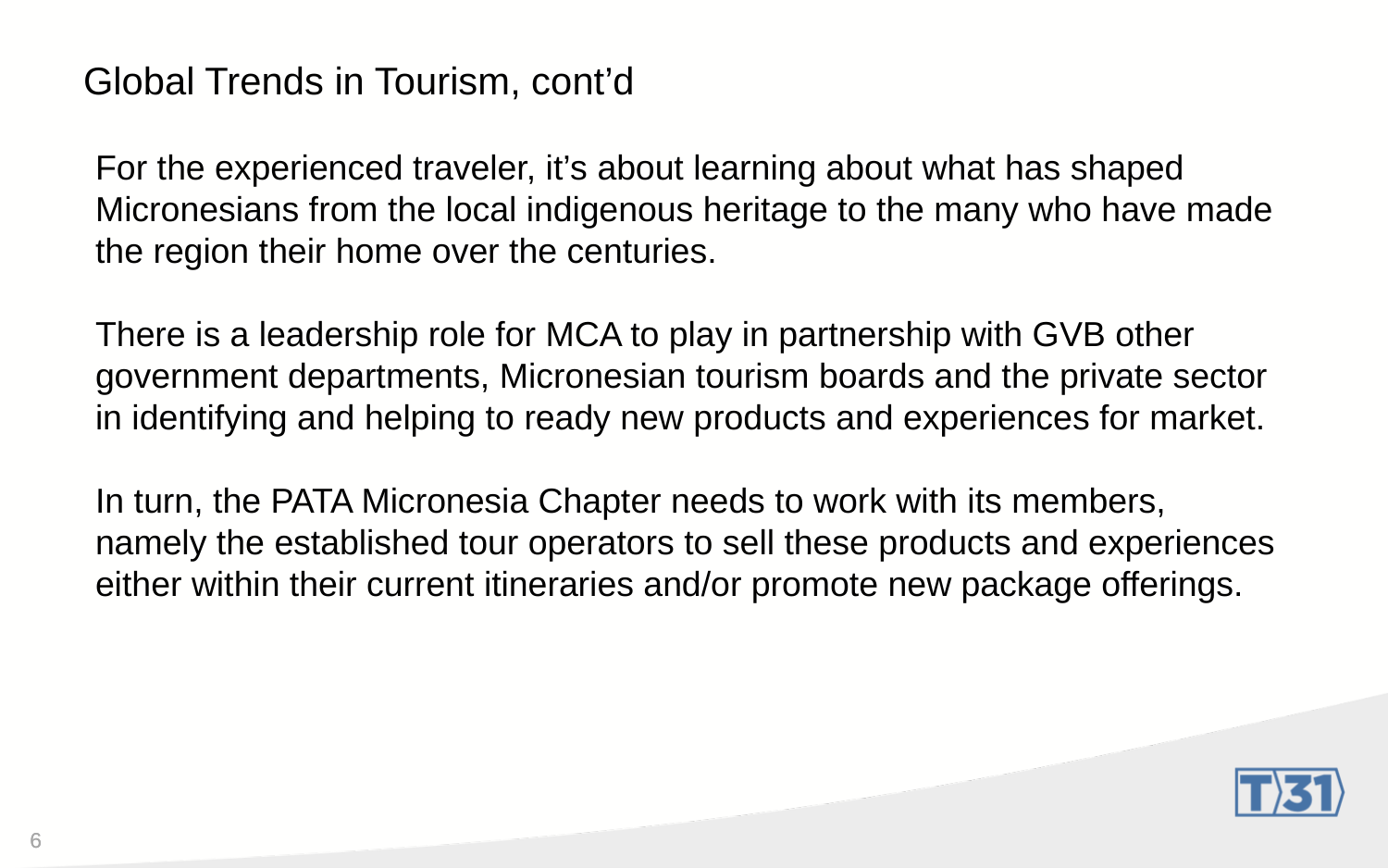

# Global Trends in Tourism, cont’d
For the experienced traveler, it’s about learning about what has shaped Micronesians from the local indigenous heritage to the many who have made the region their home over the centuries.

There is a leadership role for MCA to play in partnership with GVB other government departments, Micronesian tourism boards and the private sector in identifying and helping to ready new products and experiences for market.

In turn, the PATA Micronesia Chapter needs to work with its members, namely the established tour operators to sell these products and experiences either within their current itineraries and/or promote new package offerings.